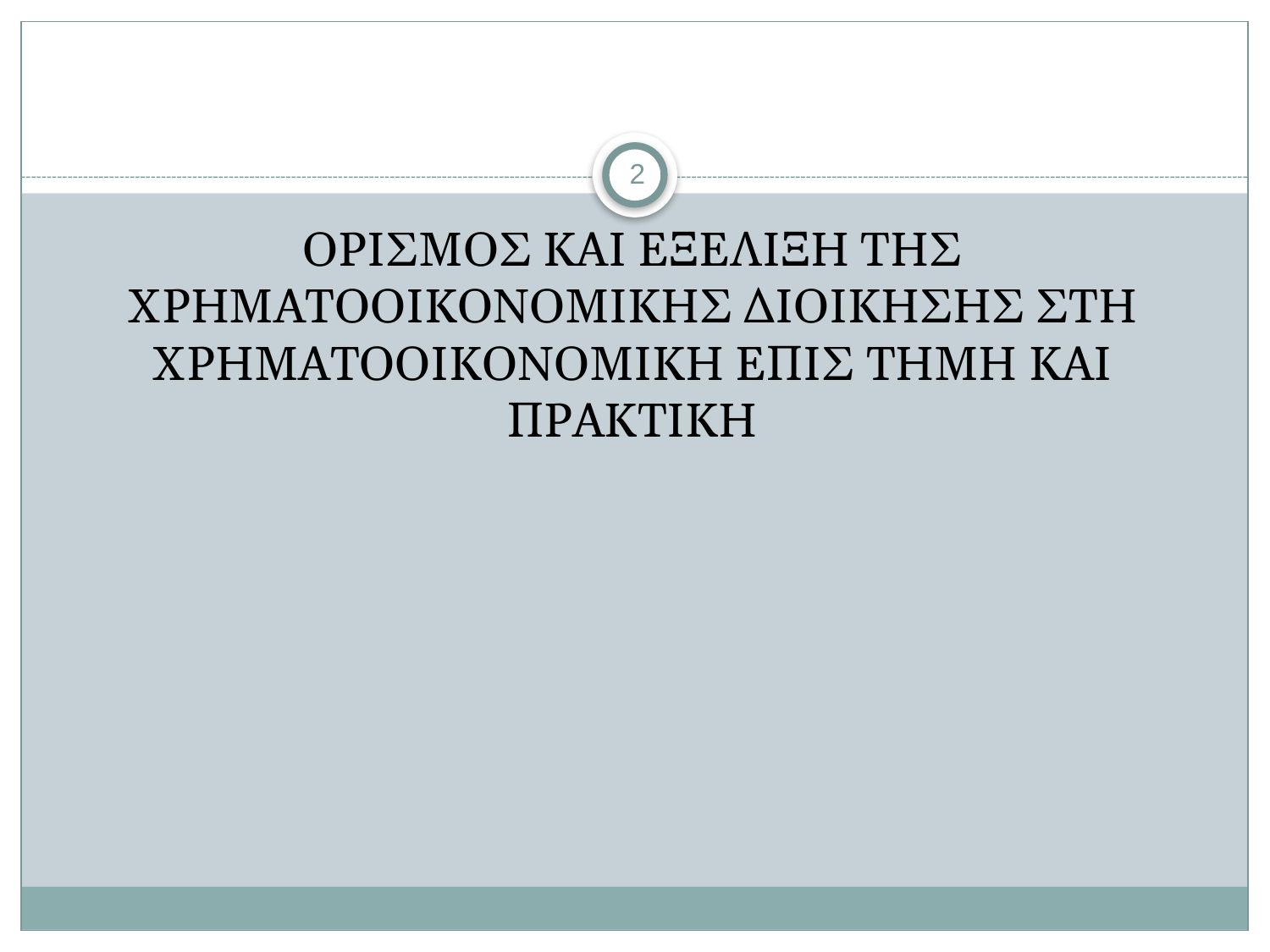

#
2
ΟΡΙΣΜΟΣ ΚΑΙ ΕΞΕΛΙΞΗ ΤΗΣ ΧΡΗΜΑΤΟΟΙΚΟΝΟΜΙΚΗΣ ΔΙΟΙΚΗΣΗΣ ΣΤΗ ΧΡΗΜΑΤΟΟΙΚΟΝΟΜΙΚΗ ΕΠΙΣ ΤΗΜΗ ΚΑΙ ΠΡΑΚΤΙΚΗ